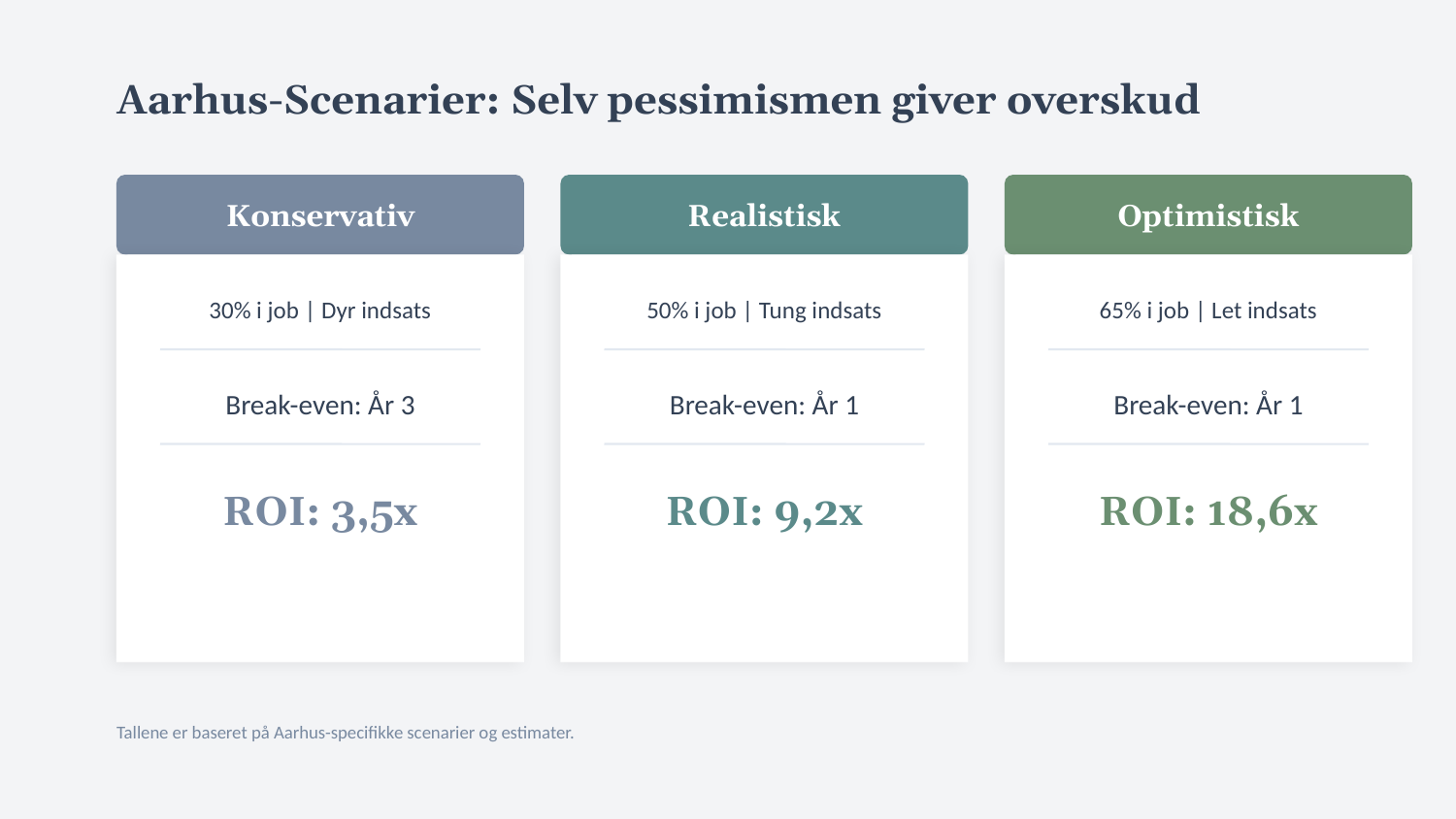

Aarhus-Scenarier: Selv pessimismen giver overskud

Konservativ

Realistisk

Optimistisk

30% i job | Dyr indsats
50% i job | Tung indsats
65% i job | Let indsats

Break-even: År 3
Break-even: År 1
Break-even: År 1

ROI: 3,5x
ROI: 9,2x
ROI: 18,6x
Tallene er baseret på Aarhus-specifikke scenarier og estimater.